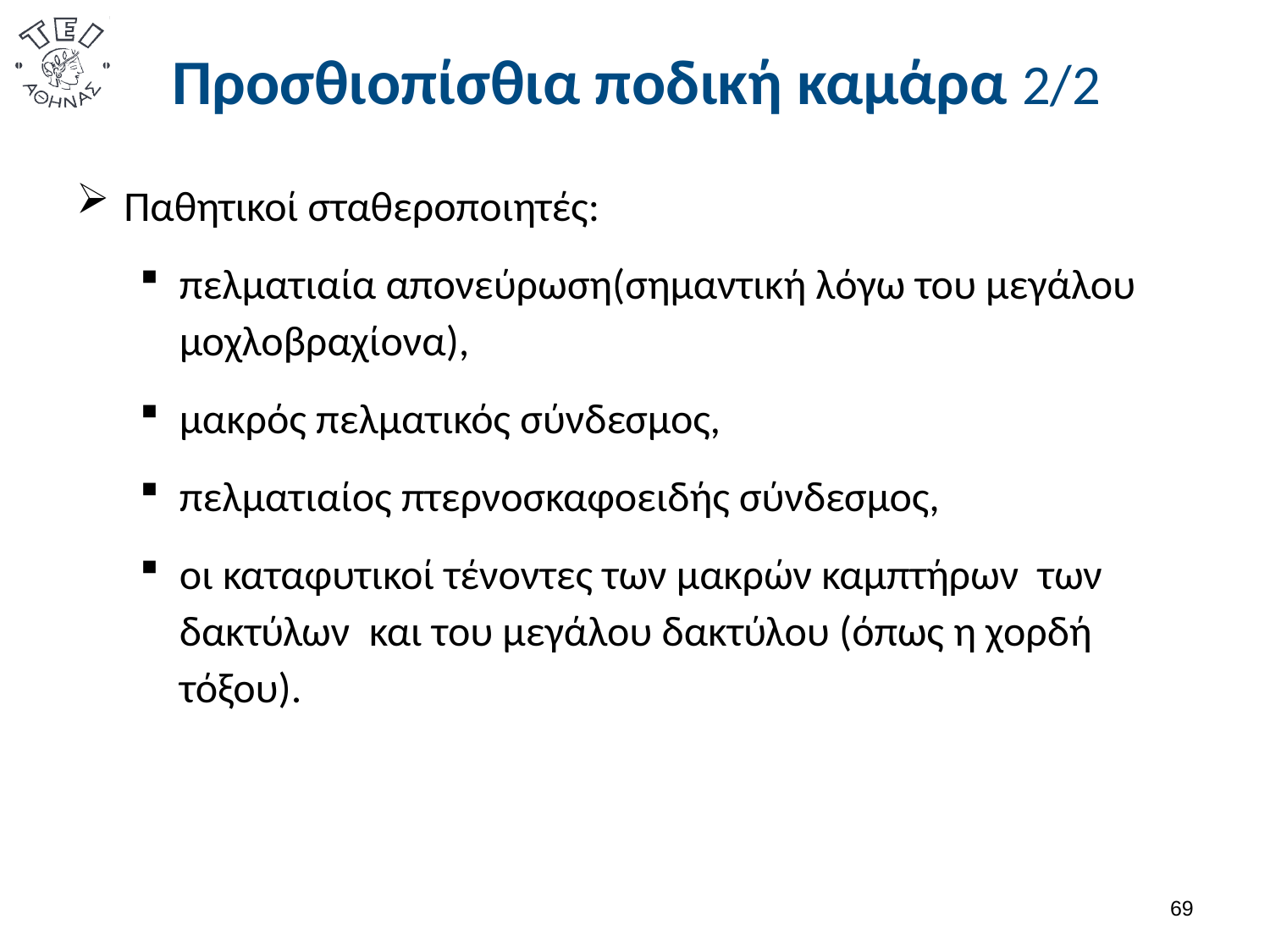

# Προσθιοπίσθια ποδική καμάρα 2/2
Παθητικοί σταθεροποιητές:
πελματιαία απονεύρωση(σημαντική λόγω του μεγάλου μοχλοβραχίονα),
μακρός πελματικός σύνδεσμος,
πελματιαίος πτερνοσκαφοειδής σύνδεσμος,
οι καταφυτικοί τένοντες των μακρών καμπτήρων  των δακτύλων  και του μεγάλου δακτύλου (όπως η χορδή τόξου).

69